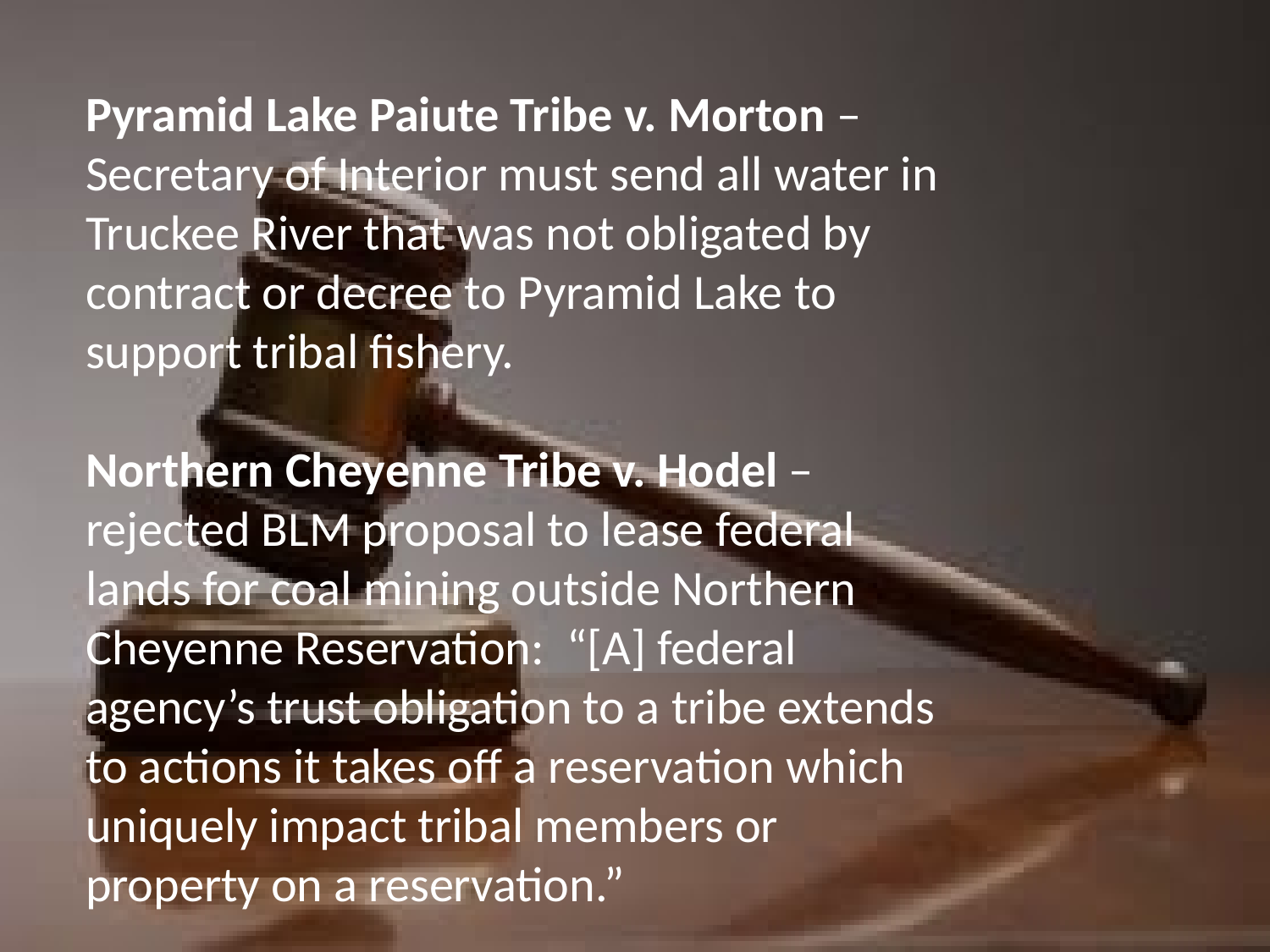

Pyramid Lake Paiute Tribe v. Morton – Secretary of Interior must send all water in Truckee River that was not obligated by contract or decree to Pyramid Lake to support tribal fishery.

Northern Cheyenne Tribe v. Hodel – rejected BLM proposal to lease federal lands for coal mining outside Northern Cheyenne Reservation:  “[A] federal agency’s trust obligation to a tribe extends to actions it takes off a reservation which uniquely impact tribal members or property on a reservation.”